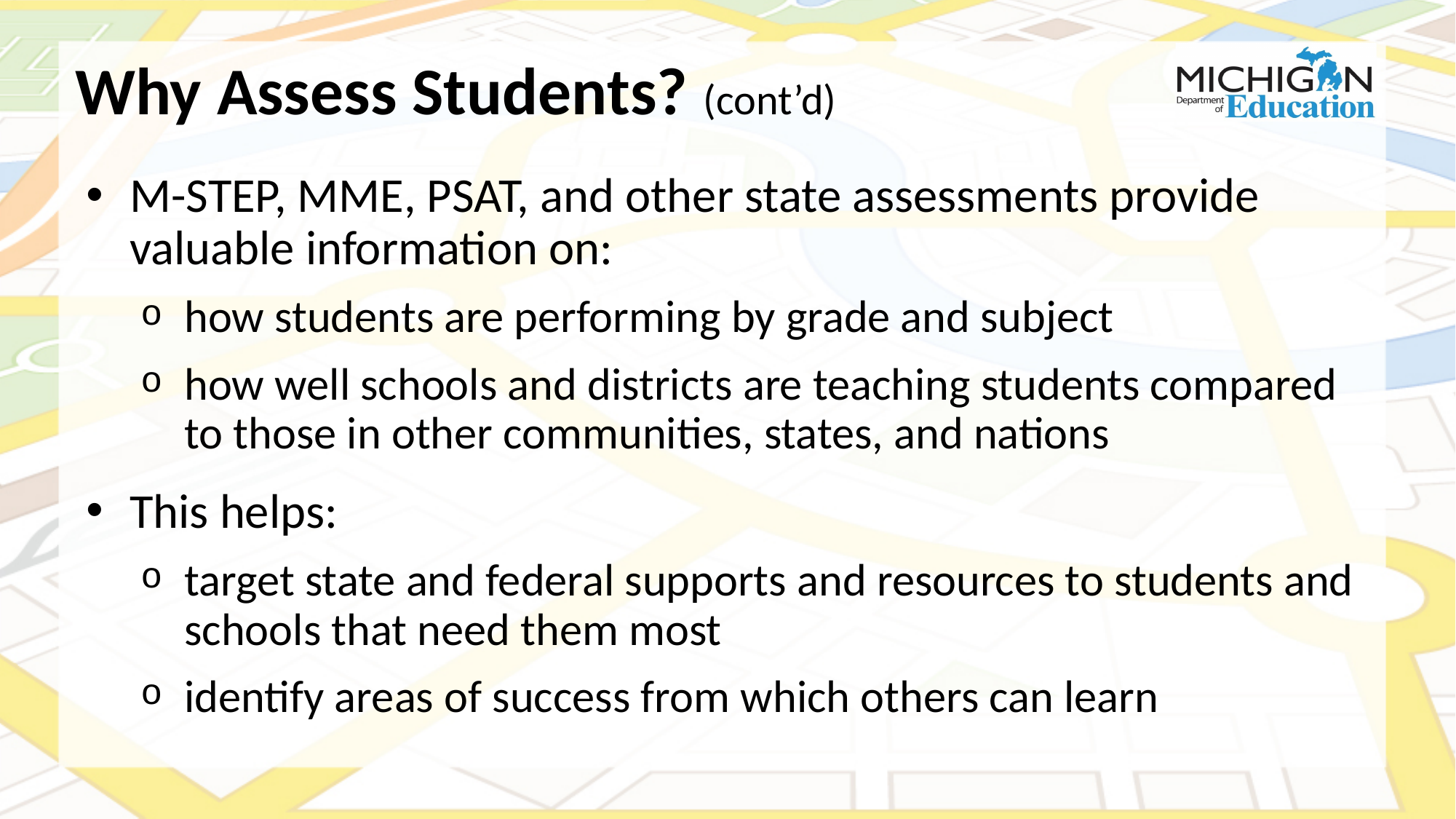

# Why Assess Students? (cont’d)
M-STEP, MME, PSAT, and other state assessments provide valuable information on:
how students are performing by grade and subject
how well schools and districts are teaching students compared to those in other communities, states, and nations
This helps:
target state and federal supports and resources to students and schools that need them most
identify areas of success from which others can learn